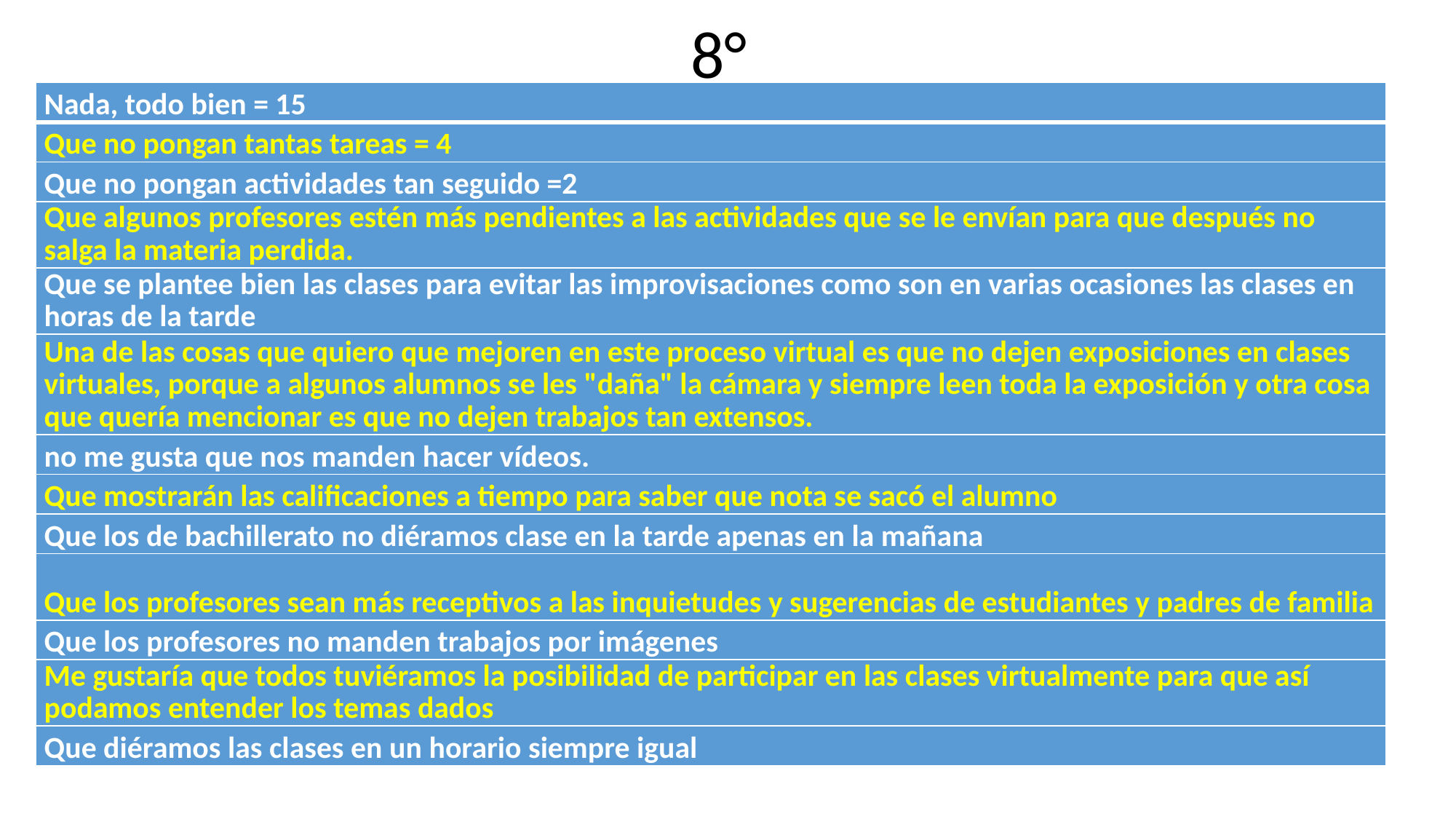

# 8°
| Nada, todo bien = 15 |
| --- |
| Que no pongan tantas tareas = 4 |
| Que no pongan actividades tan seguido =2 |
| Que algunos profesores estén más pendientes a las actividades que se le envían para que después no salga la materia perdida. |
| Que se plantee bien las clases para evitar las improvisaciones como son en varias ocasiones las clases en horas de la tarde |
| Una de las cosas que quiero que mejoren en este proceso virtual es que no dejen exposiciones en clases virtuales, porque a algunos alumnos se les "daña" la cámara y siempre leen toda la exposición y otra cosa que quería mencionar es que no dejen trabajos tan extensos. |
| no me gusta que nos manden hacer vídeos. |
| Que mostrarán las calificaciones a tiempo para saber que nota se sacó el alumno |
| Que los de bachillerato no diéramos clase en la tarde apenas en la mañana |
| Que los profesores sean más receptivos a las inquietudes y sugerencias de estudiantes y padres de familia |
| Que los profesores no manden trabajos por imágenes |
| Me gustaría que todos tuviéramos la posibilidad de participar en las clases virtualmente para que así podamos entender los temas dados |
| Que diéramos las clases en un horario siempre igual |